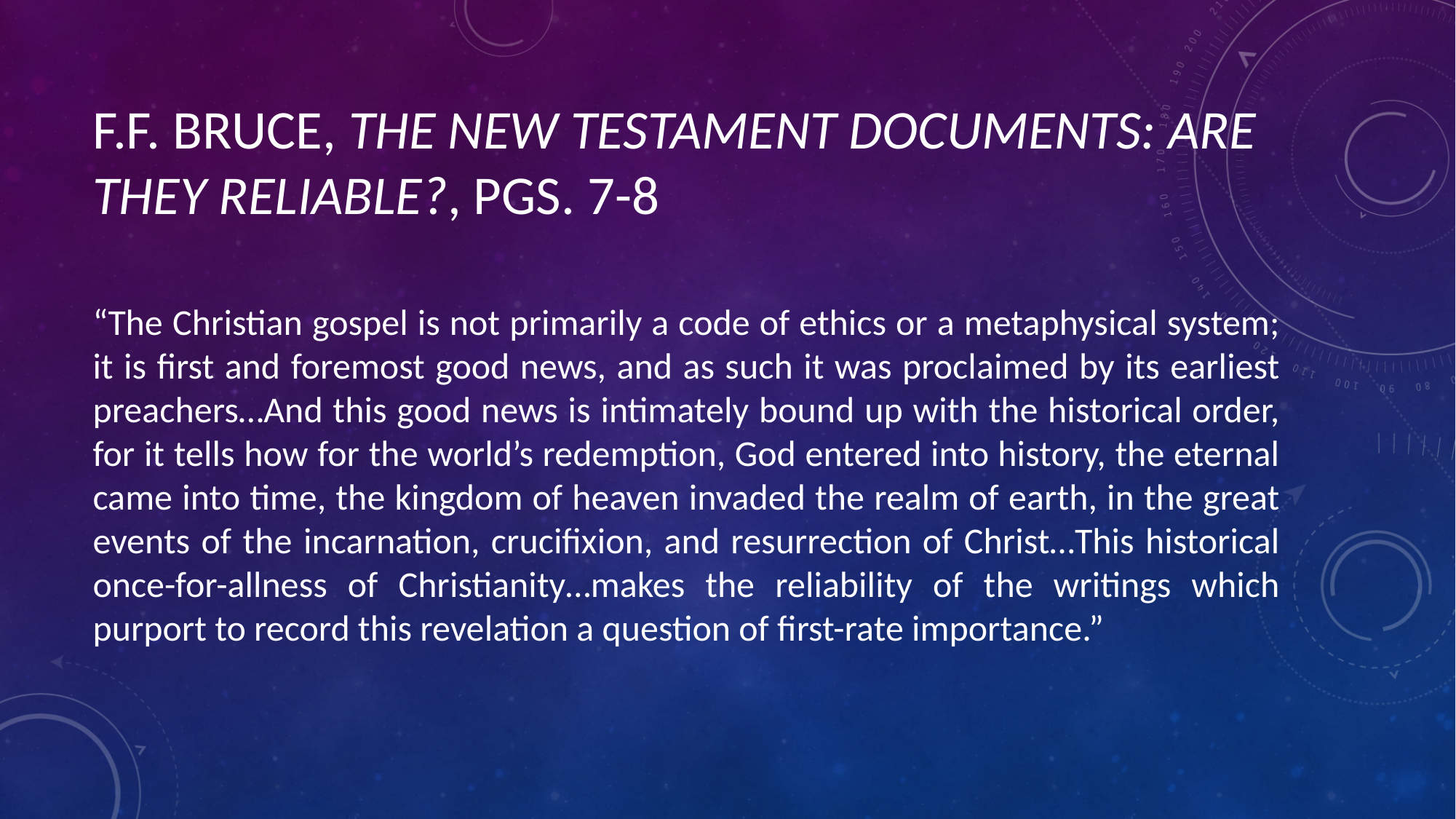

# F.f. Bruce, The new testament documents: Are they reliable?, pgs. 7-8
“The Christian gospel is not primarily a code of ethics or a metaphysical system; it is first and foremost good news, and as such it was proclaimed by its earliest preachers…And this good news is intimately bound up with the historical order, for it tells how for the world’s redemption, God entered into history, the eternal came into time, the kingdom of heaven invaded the realm of earth, in the great events of the incarnation, crucifixion, and resurrection of Christ…This historical once-for-allness of Christianity…makes the reliability of the writings which purport to record this revelation a question of first-rate importance.”